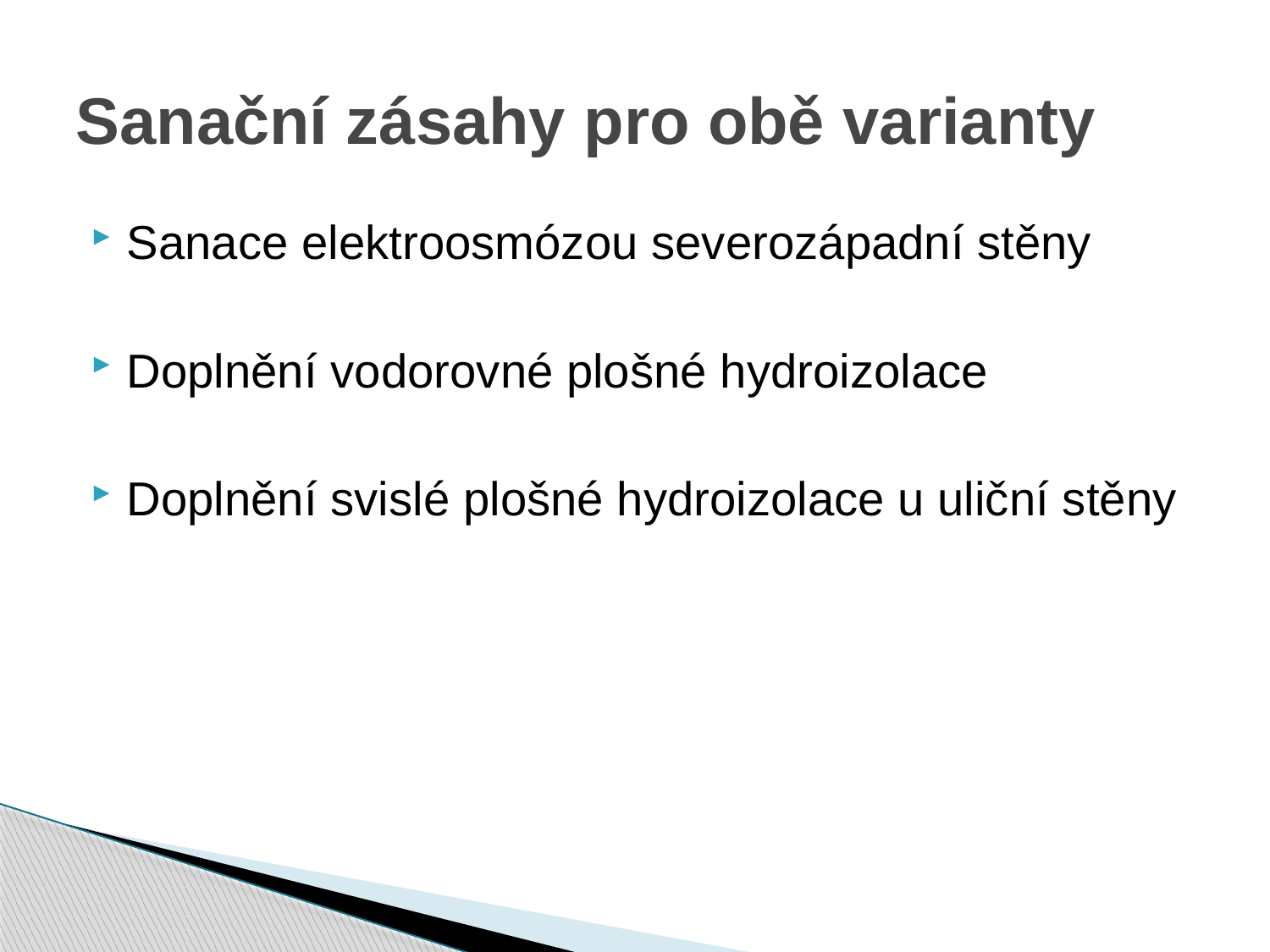

# Sanační zásahy pro obě varianty
Sanace elektroosmózou severozápadní stěny

Doplnění vodorovné plošné hydroizolace

Doplnění svislé plošné hydroizolace u uliční stěny